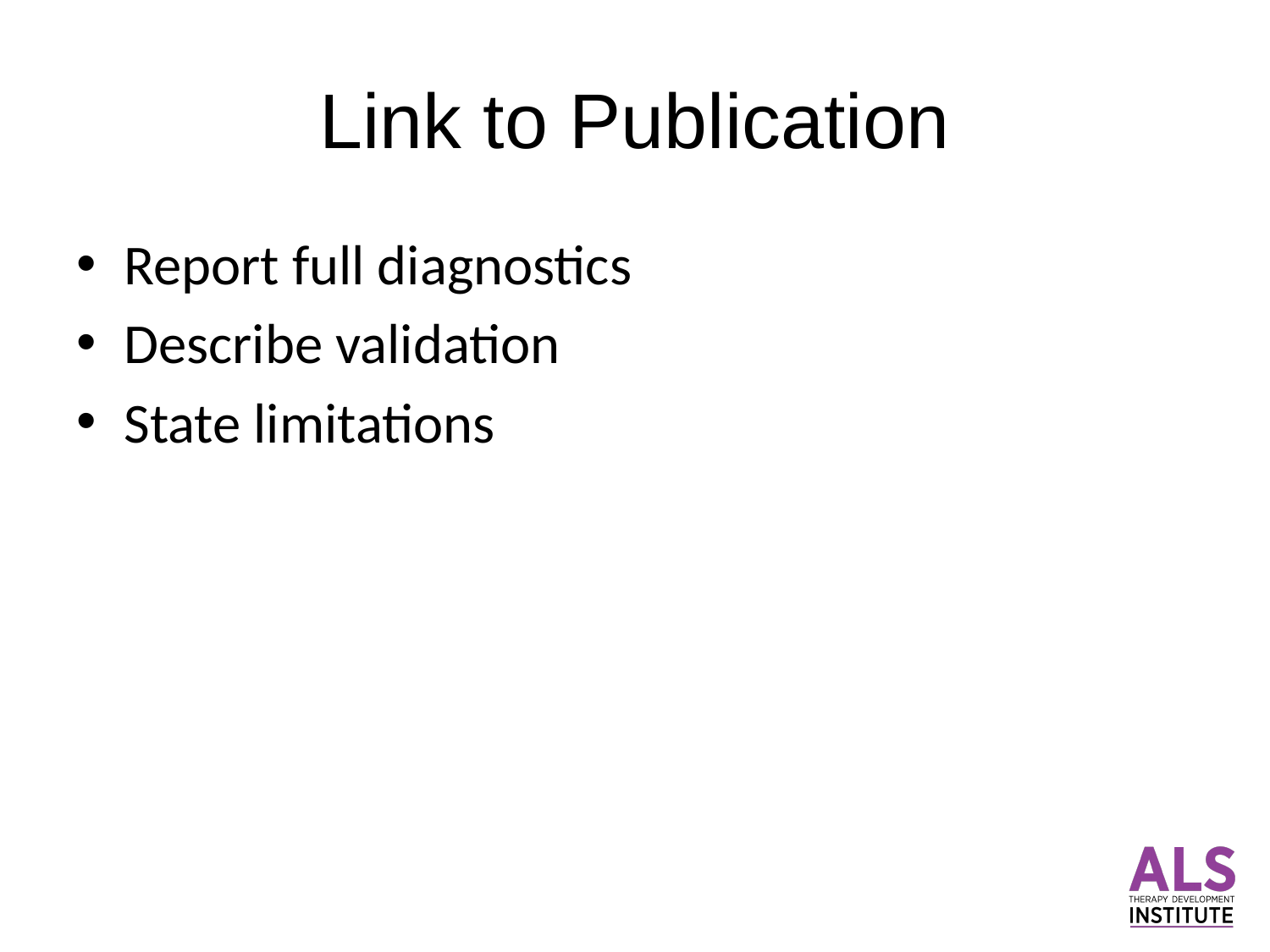

# Link to Publication
Report full diagnostics
Describe validation
State limitations